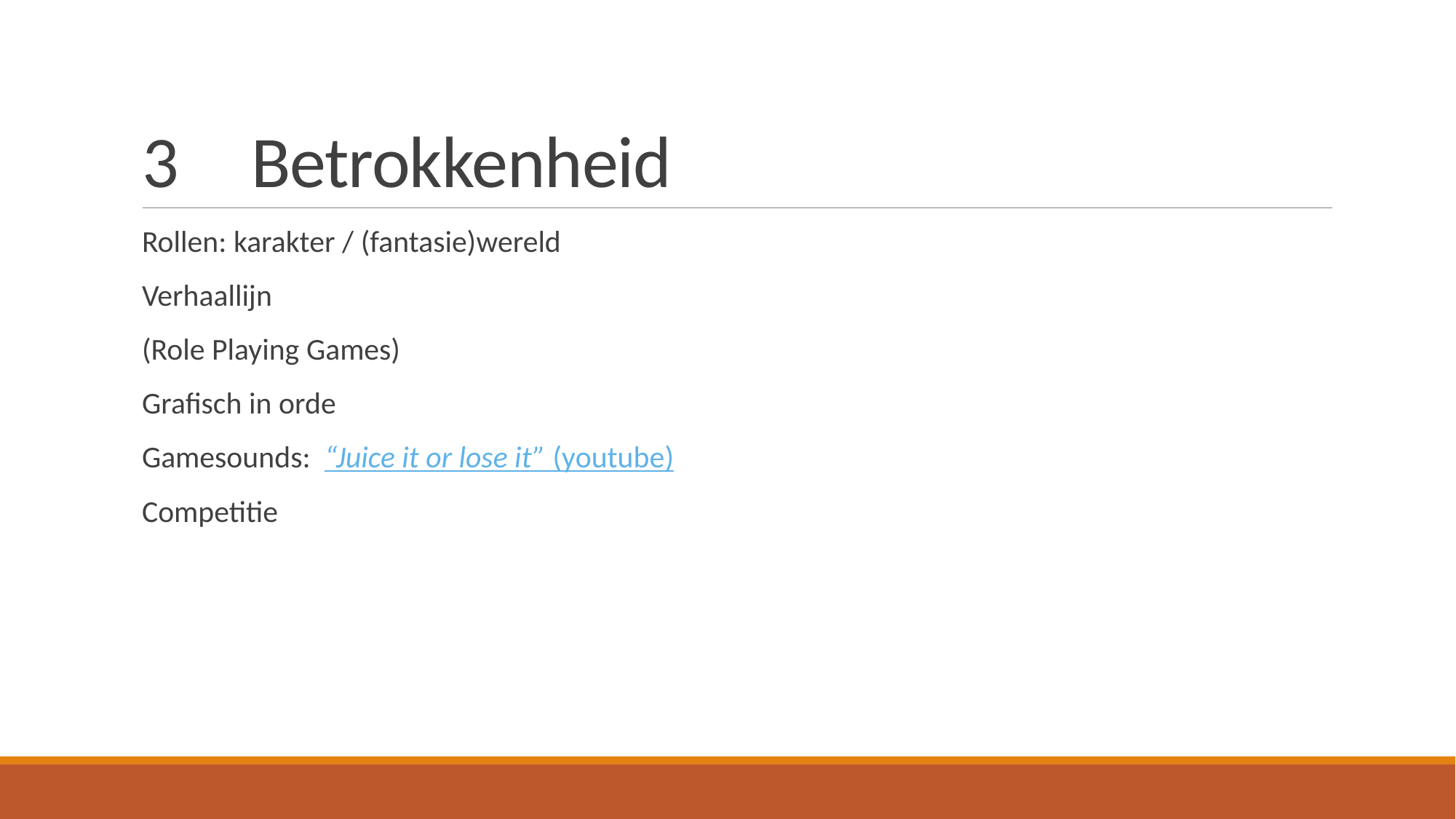

# 3	Betrokkenheid
Rollen: karakter / (fantasie)wereld
Verhaallijn
(Role Playing Games)
Grafisch in orde
Gamesounds:  “Juice it or lose it” (youtube)
Competitie